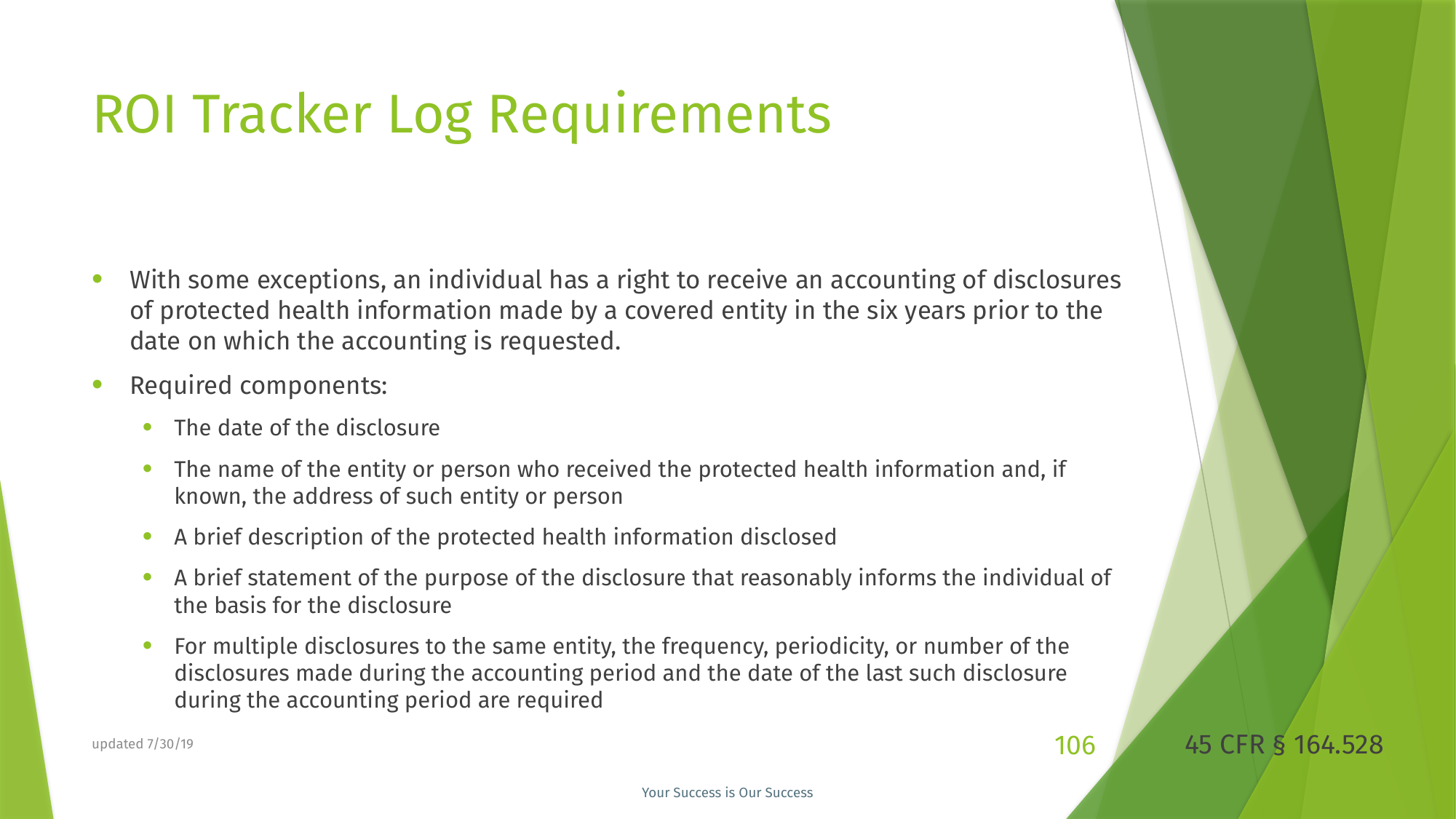

# ROI Tracker Log Requirements
With some exceptions, an individual has a right to receive an accounting of disclosures of protected health information made by a covered entity in the six years prior to the date on which the accounting is requested.
Required components:
The date of the disclosure
The name of the entity or person who received the protected health information and, if known, the address of such entity or person
A brief description of the protected health information disclosed
A brief statement of the purpose of the disclosure that reasonably informs the individual of the basis for the disclosure
For multiple disclosures to the same entity, the frequency, periodicity, or number of the disclosures made during the accounting period and the date of the last such disclosure during the accounting period are required
45 CFR § 164.528
updated 7/30/19
106